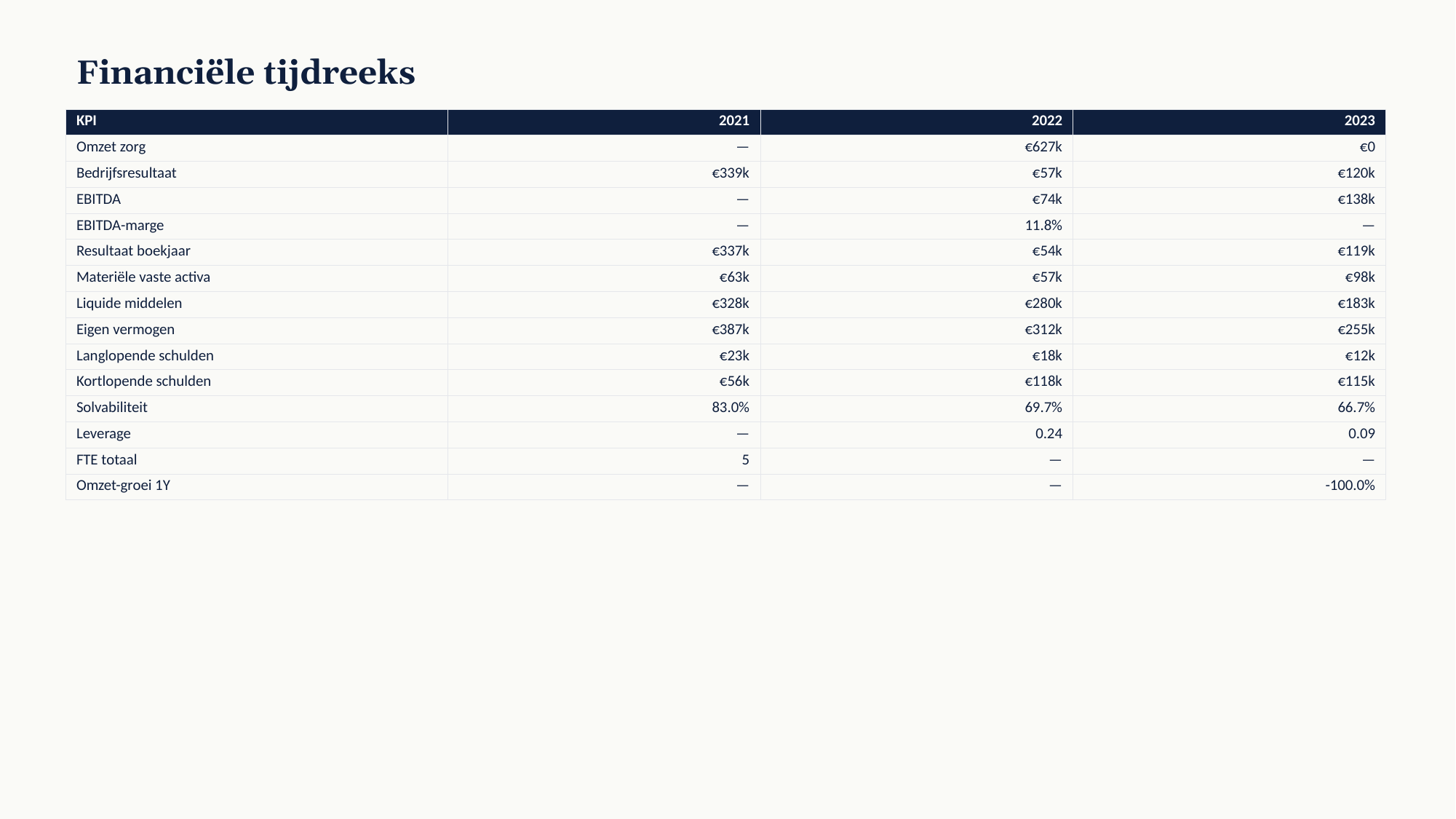

Financiële tijdreeks
| KPI | 2021 | 2022 | 2023 |
| --- | --- | --- | --- |
| Omzet zorg | — | €627k | €0 |
| Bedrijfsresultaat | €339k | €57k | €120k |
| EBITDA | — | €74k | €138k |
| EBITDA-marge | — | 11.8% | — |
| Resultaat boekjaar | €337k | €54k | €119k |
| Materiële vaste activa | €63k | €57k | €98k |
| Liquide middelen | €328k | €280k | €183k |
| Eigen vermogen | €387k | €312k | €255k |
| Langlopende schulden | €23k | €18k | €12k |
| Kortlopende schulden | €56k | €118k | €115k |
| Solvabiliteit | 83.0% | 69.7% | 66.7% |
| Leverage | — | 0.24 | 0.09 |
| FTE totaal | 5 | — | — |
| Omzet-groei 1Y | — | — | -100.0% |